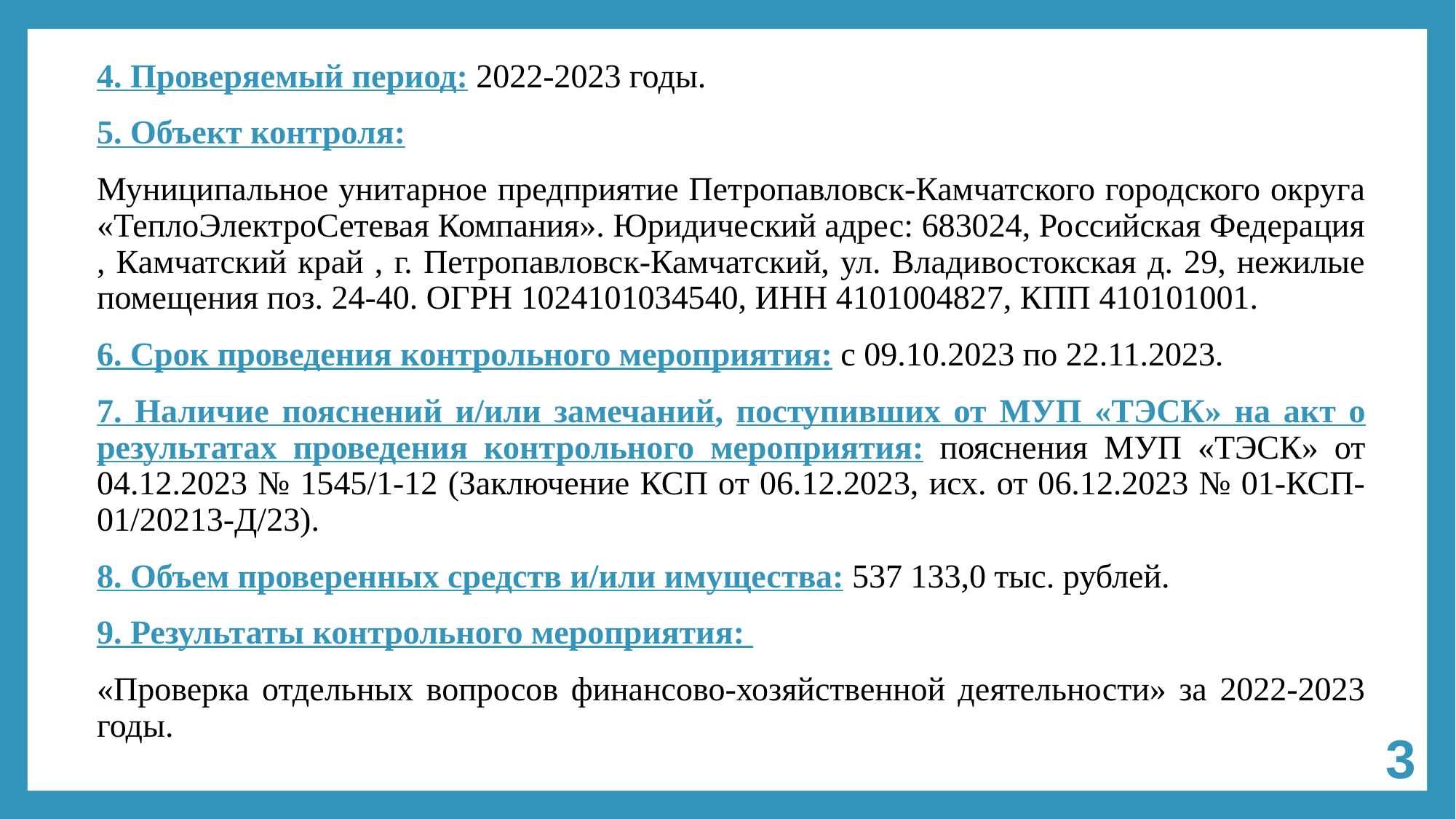

4. Проверяемый период: 2022-2023 годы.
5. Объект контроля:
Муниципальное унитарное предприятие Петропавловск-Камчатского городского округа «ТеплоЭлектроСетевая Компания». Юридический адрес: 683024, Российская Федерация , Камчатский край , г. Петропавловск-Камчатский, ул. Владивостокская д. 29, нежилые помещения поз. 24-40. ОГРН 1024101034540, ИНН 4101004827, КПП 410101001.
6. Срок проведения контрольного мероприятия: с 09.10.2023 по 22.11.2023.
7. Наличие пояснений и/или замечаний, поступивших от МУП «ТЭСК» на акт о результатах проведения контрольного мероприятия: пояснения МУП «ТЭСК» от 04.12.2023 № 1545/1-12 (Заключение КСП от 06.12.2023, исх. от 06.12.2023 № 01-КСП-01/20213-Д/23).
8. Объем проверенных средств и/или имущества: 537 133,0 тыс. рублей.
9. Результаты контрольного мероприятия:
«Проверка отдельных вопросов финансово-хозяйственной деятельности» за 2022-2023 годы.

3